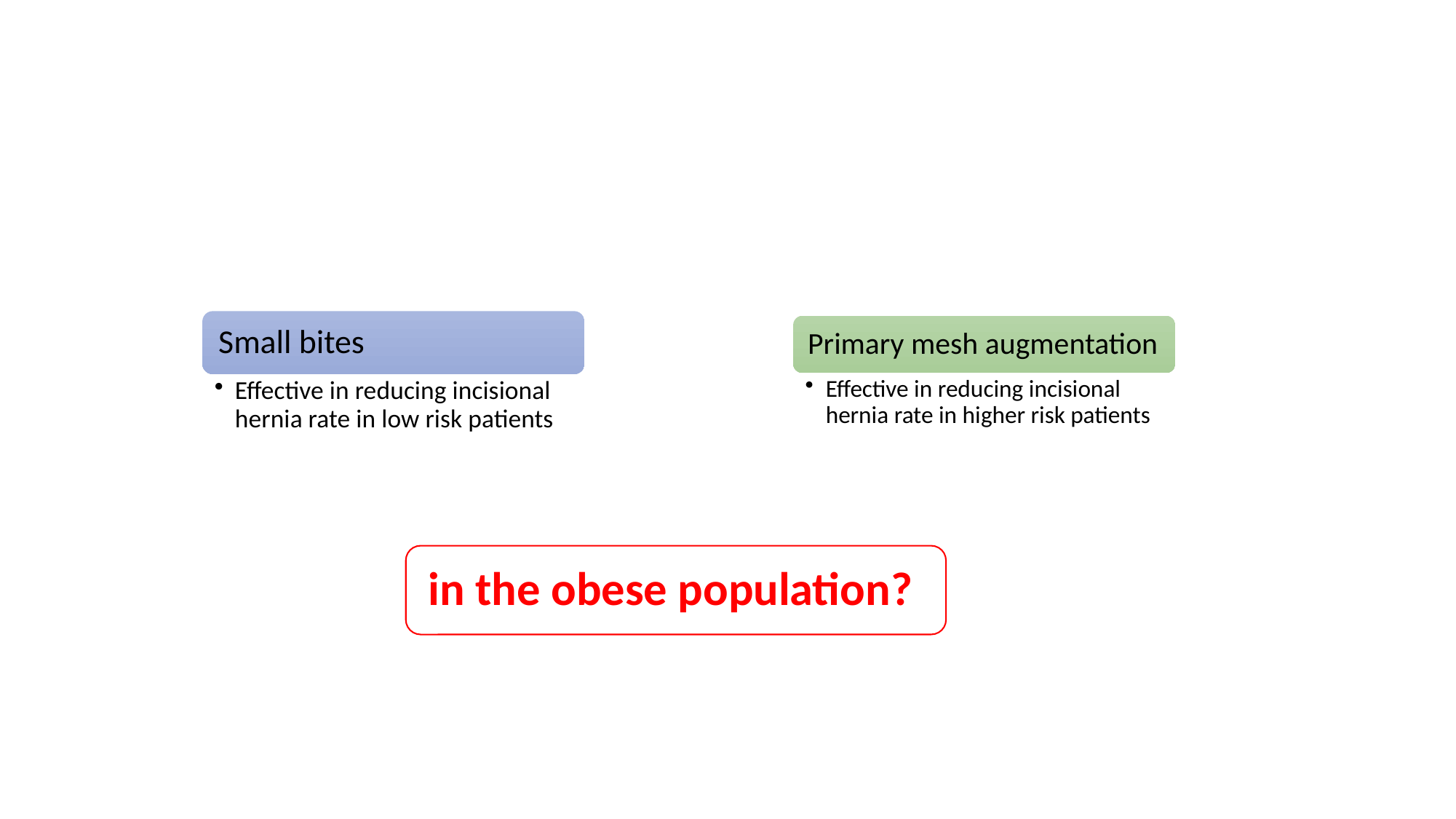

Small bites
Effective in reducing incisional hernia rate in low risk patients
Primary mesh augmentation
Effective in reducing incisional hernia rate in higher risk patients
in the obese population?